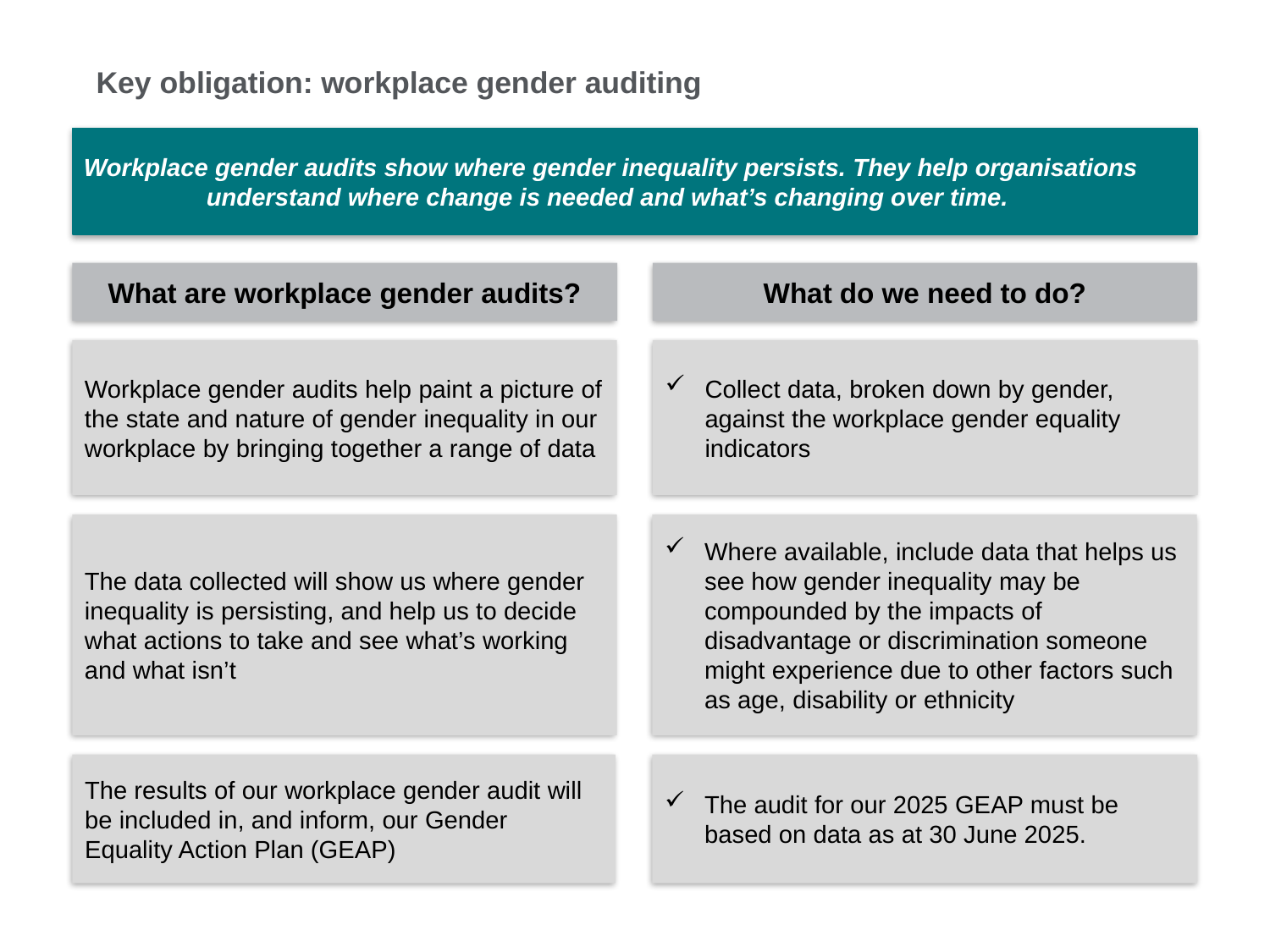

# Key obligation: workplace gender auditing
Workplace gender audits show where gender inequality persists. They help organisations understand where change is needed and what’s changing over time.
What are workplace gender audits?
What do we need to do?
Collect data, broken down by gender, against the workplace gender equality indicators
Workplace gender audits help paint a picture of the state and nature of gender inequality in our workplace by bringing together a range of data
The data collected will show us where gender inequality is persisting, and help us to decide what actions to take and see what’s working and what isn’t
Where available, include data that helps us see how gender inequality may be compounded by the impacts of disadvantage or discrimination someone might experience due to other factors such as age, disability or ethnicity
The results of our workplace gender audit will be included in, and inform, our Gender Equality Action Plan (GEAP)
The audit for our 2025 GEAP must be based on data as at 30 June 2025.